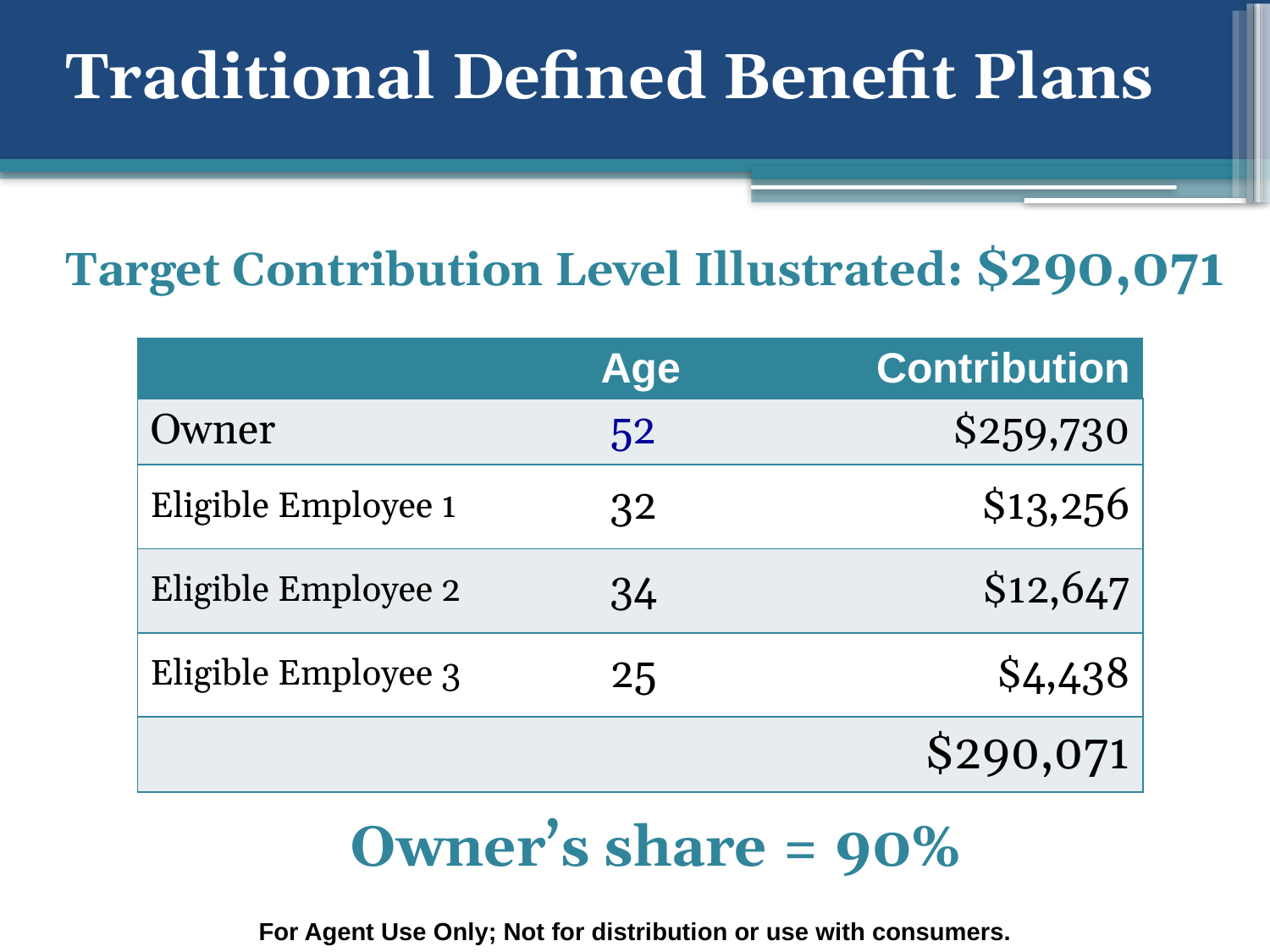

Traditional Defined Benefit Plans
# Target Contribution Level Illustrated: $290,071
| Age |  | Contribution |
| --- | --- | --- |
| Owner | 52 | $259,730 |
| Eligible Employee 1 | 32 | $13,256 |
| Eligible Employee 2 | 34 | $12,647 |
| Eligible Employee 3 | 25 | $4,438 |
| $290,071 |  |  |
Owner’s share = 90%